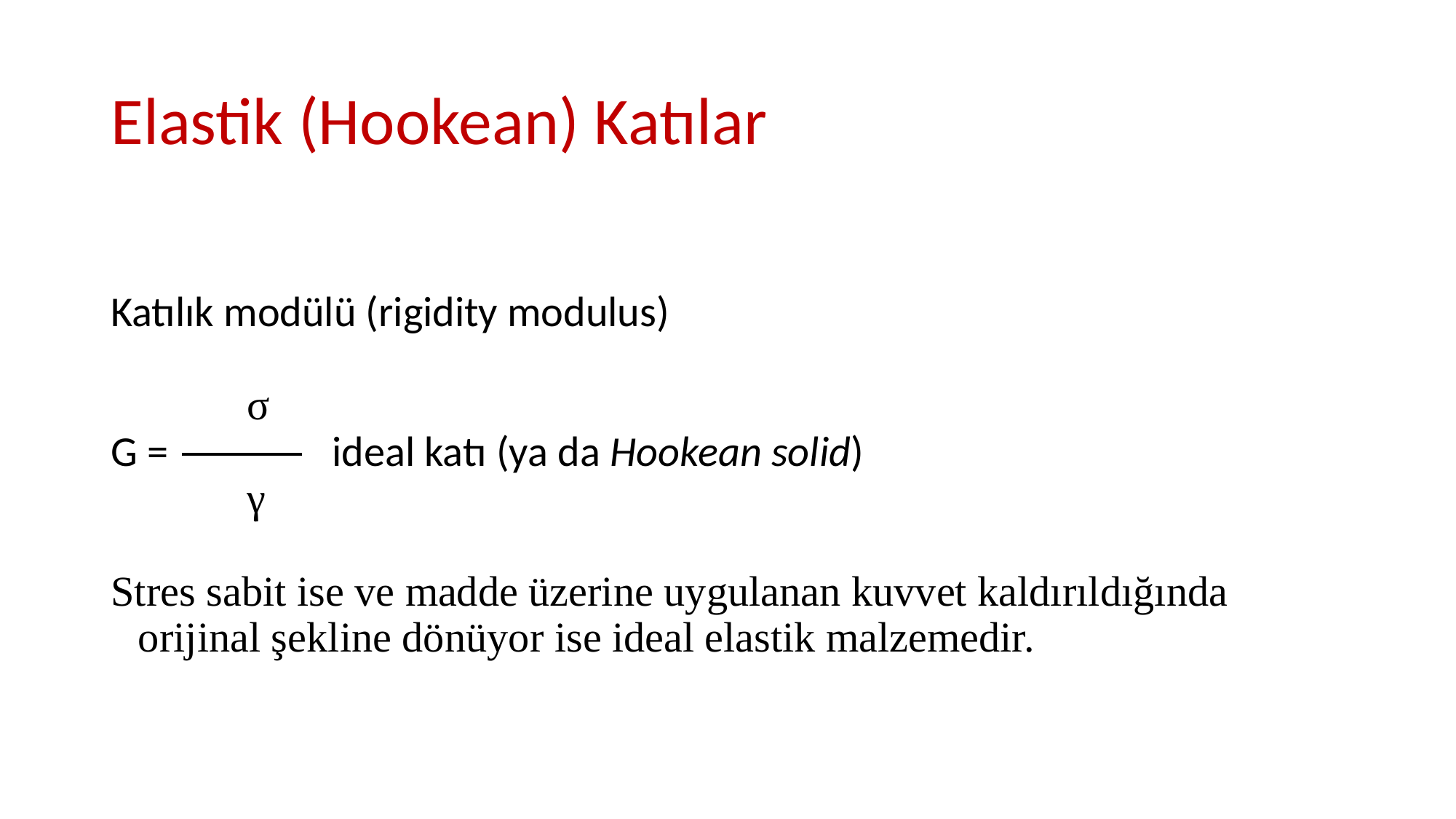

# Elastik (Hookean) Katılar

Katılık modülü (rigidity modulus)

		σ
G =                 ideal katı (ya da Hookean solid)
		γ

Stres sabit ise ve madde üzerine uygulanan kuvvet kaldırıldığında orijinal şekline dönüyor ise ideal elastik malzemedir.